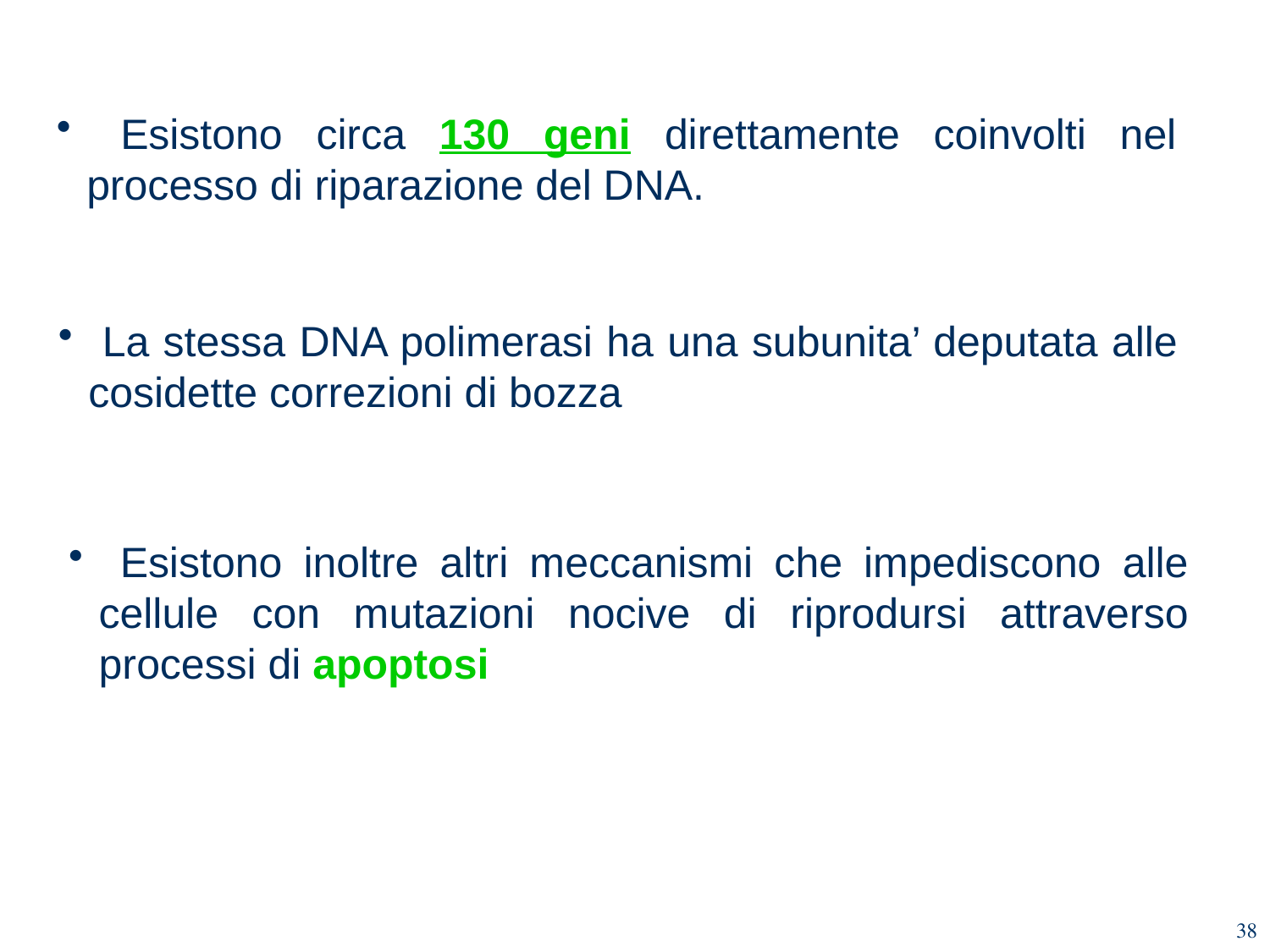

Esistono circa 130 geni direttamente coinvolti nel processo di riparazione del DNA.
 La stessa DNA polimerasi ha una subunita’ deputata alle cosidette correzioni di bozza
 Esistono inoltre altri meccanismi che impediscono alle cellule con mutazioni nocive di riprodursi attraverso processi di apoptosi
38